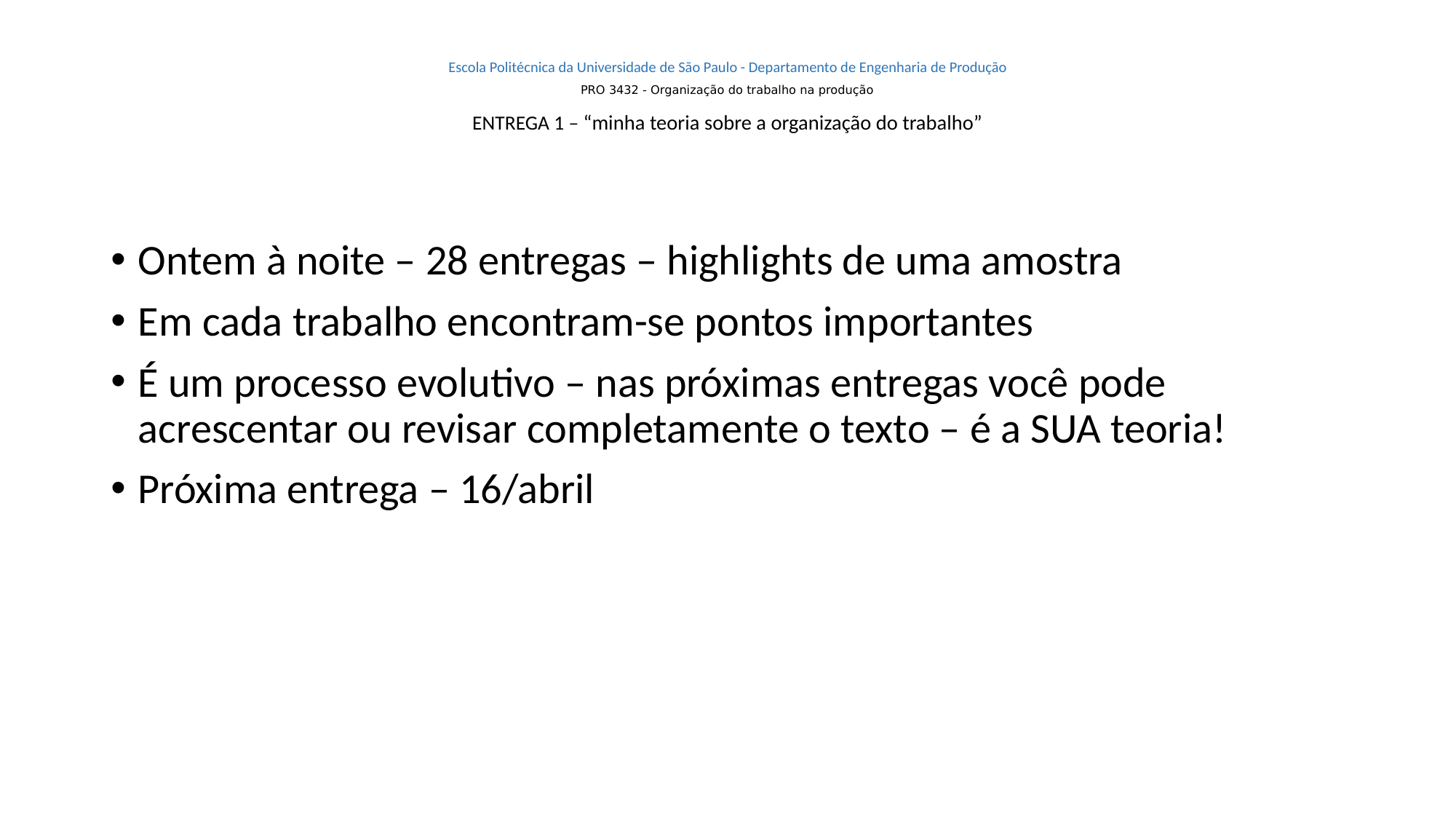

# Escola Politécnica da Universidade de São Paulo - Departamento de Engenharia de Produção PRO 3432 - Organização do trabalho na produção ENTREGA 1 – “minha teoria sobre a organização do trabalho”
Ontem à noite – 28 entregas – highlights de uma amostra
Em cada trabalho encontram-se pontos importantes
É um processo evolutivo – nas próximas entregas você pode acrescentar ou revisar completamente o texto – é a SUA teoria!
Próxima entrega – 16/abril